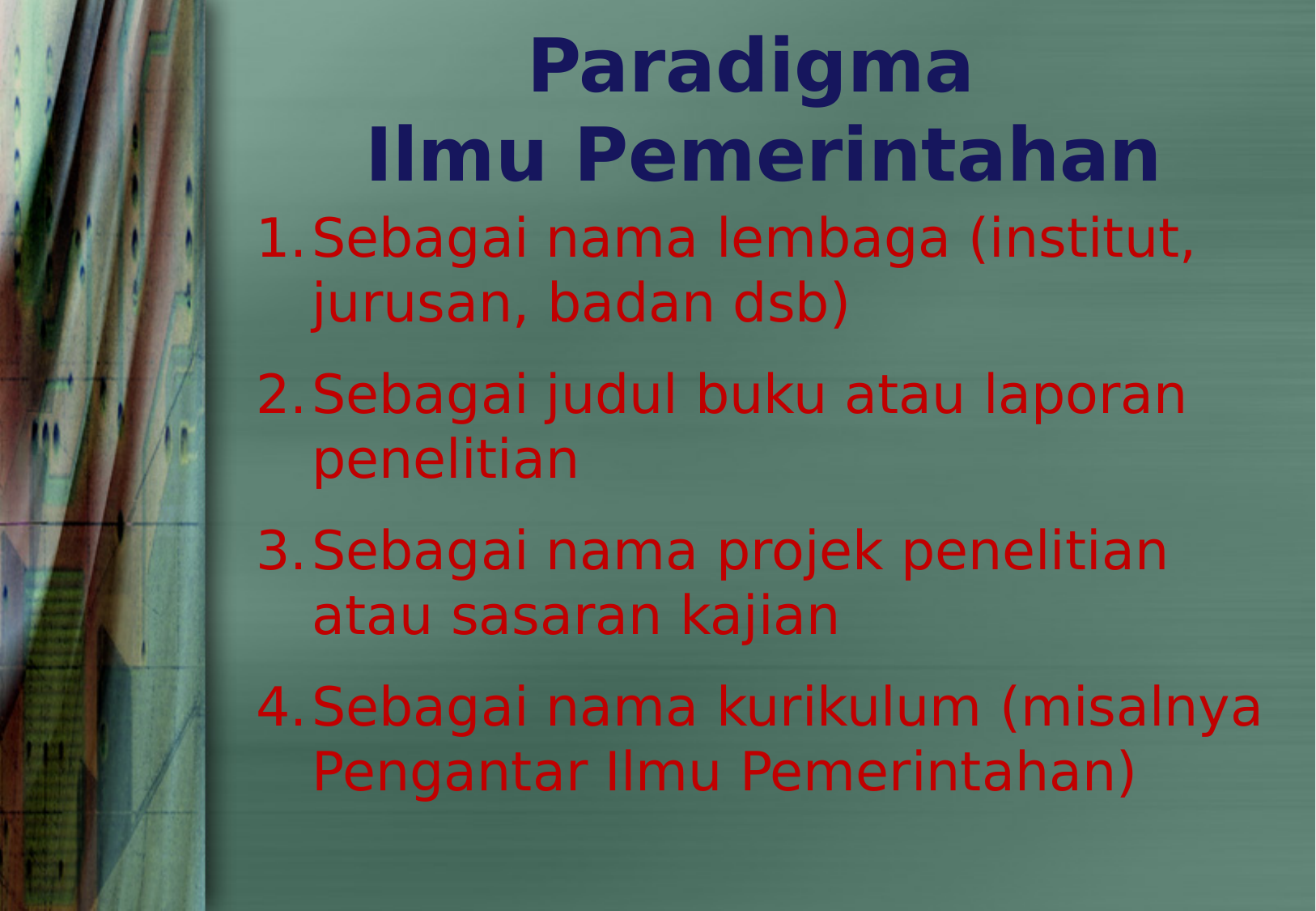

# Paradigma Ilmu Pemerintahan
Sebagai nama lembaga (institut, jurusan, badan dsb)
Sebagai judul buku atau laporan penelitian
Sebagai nama projek penelitian atau sasaran kajian
Sebagai nama kurikulum (misalnya Pengantar Ilmu Pemerintahan)